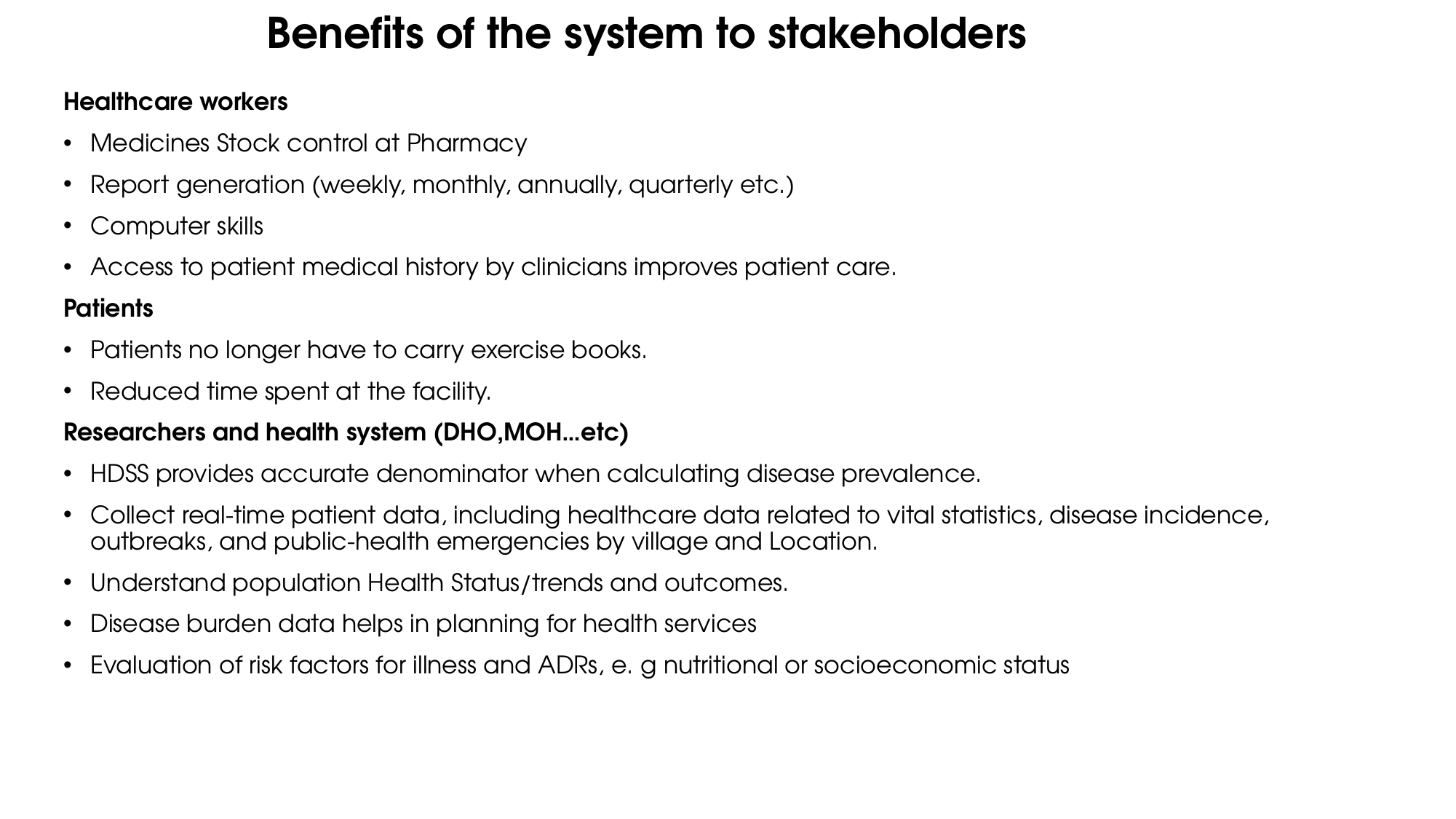

# Benefits of the system to stakeholders
Healthcare workers
Medicines Stock control at Pharmacy
Report generation (weekly, monthly, annually, quarterly etc.)
Computer skills
Access to patient medical history by clinicians improves patient care.
Patients
Patients no longer have to carry exercise books.
Reduced time spent at the facility.
Researchers and health system (DHO,MOH…etc)
HDSS provides accurate denominator when calculating disease prevalence.
Collect real-time patient data, including healthcare data related to vital statistics, disease incidence, outbreaks, and public-health emergencies by village and Location.
Understand population Health Status/trends and outcomes.
Disease burden data helps in planning for health services
Evaluation of risk factors for illness and ADRs, e. g nutritional or socioeconomic status